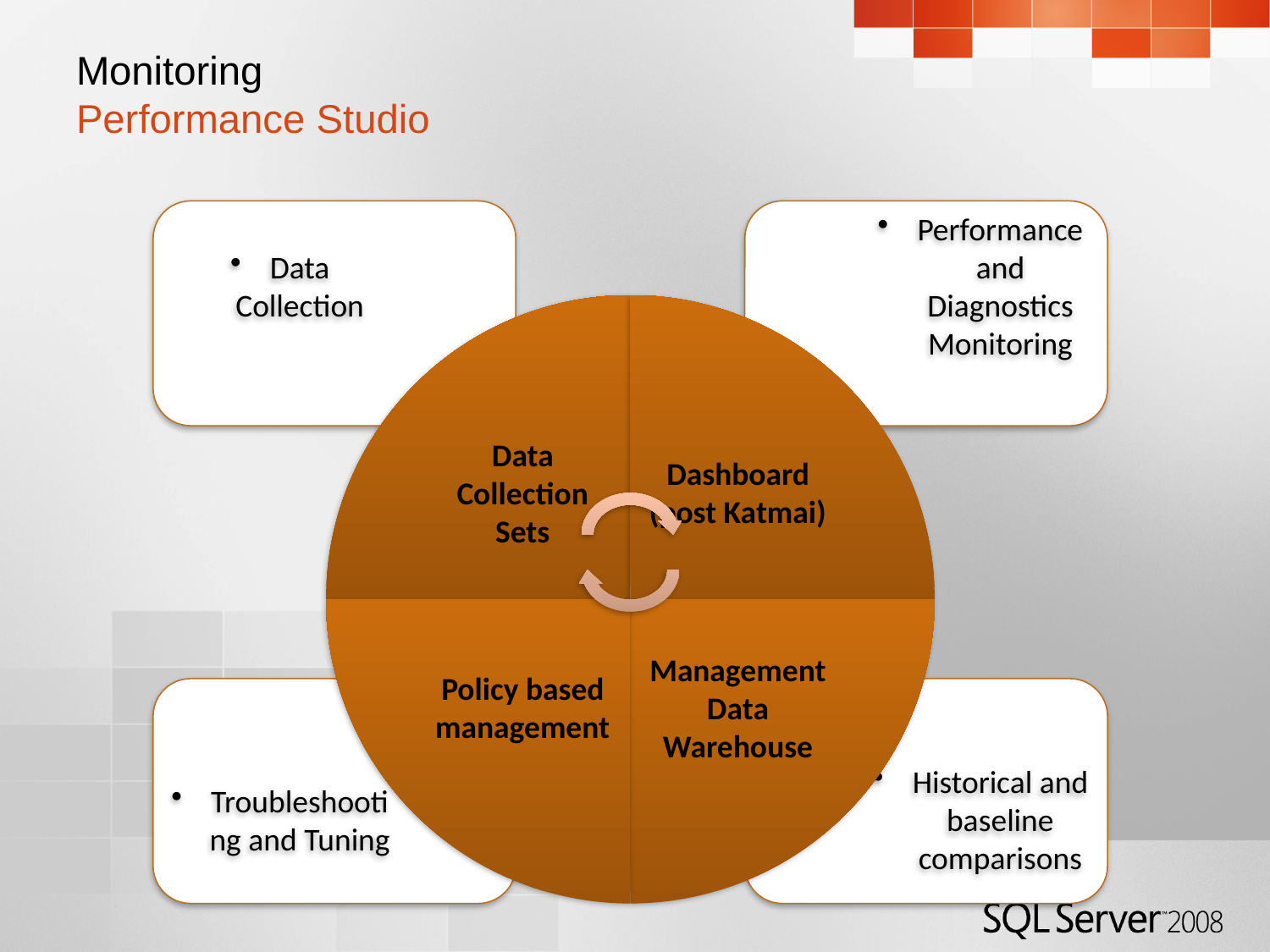

# Monitoring Performance Studio
Data Collection Sets
Data Collection
Dashboard (post Katmai)
Performance and Diagnostics Monitoring
Management Data Warehouse
Historical and baseline comparisons
Policy based management
Troubleshooting and Tuning